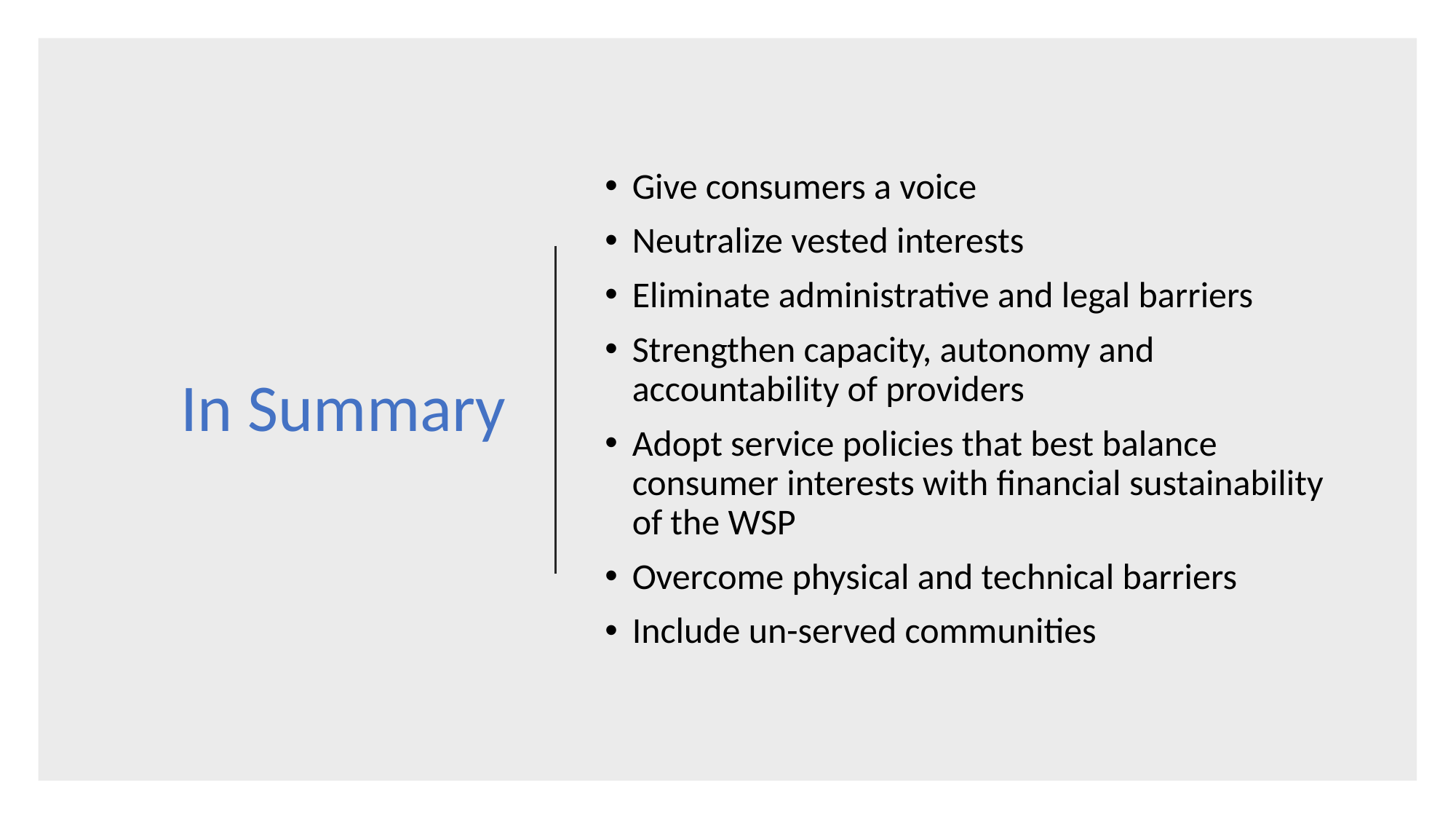

In Summary
Give consumers a voice
Neutralize vested interests
Eliminate administrative and legal barriers
Strengthen capacity, autonomy and accountability of providers
Adopt service policies that best balance consumer interests with financial sustainability of the WSP
Overcome physical and technical barriers
Include un-served communities